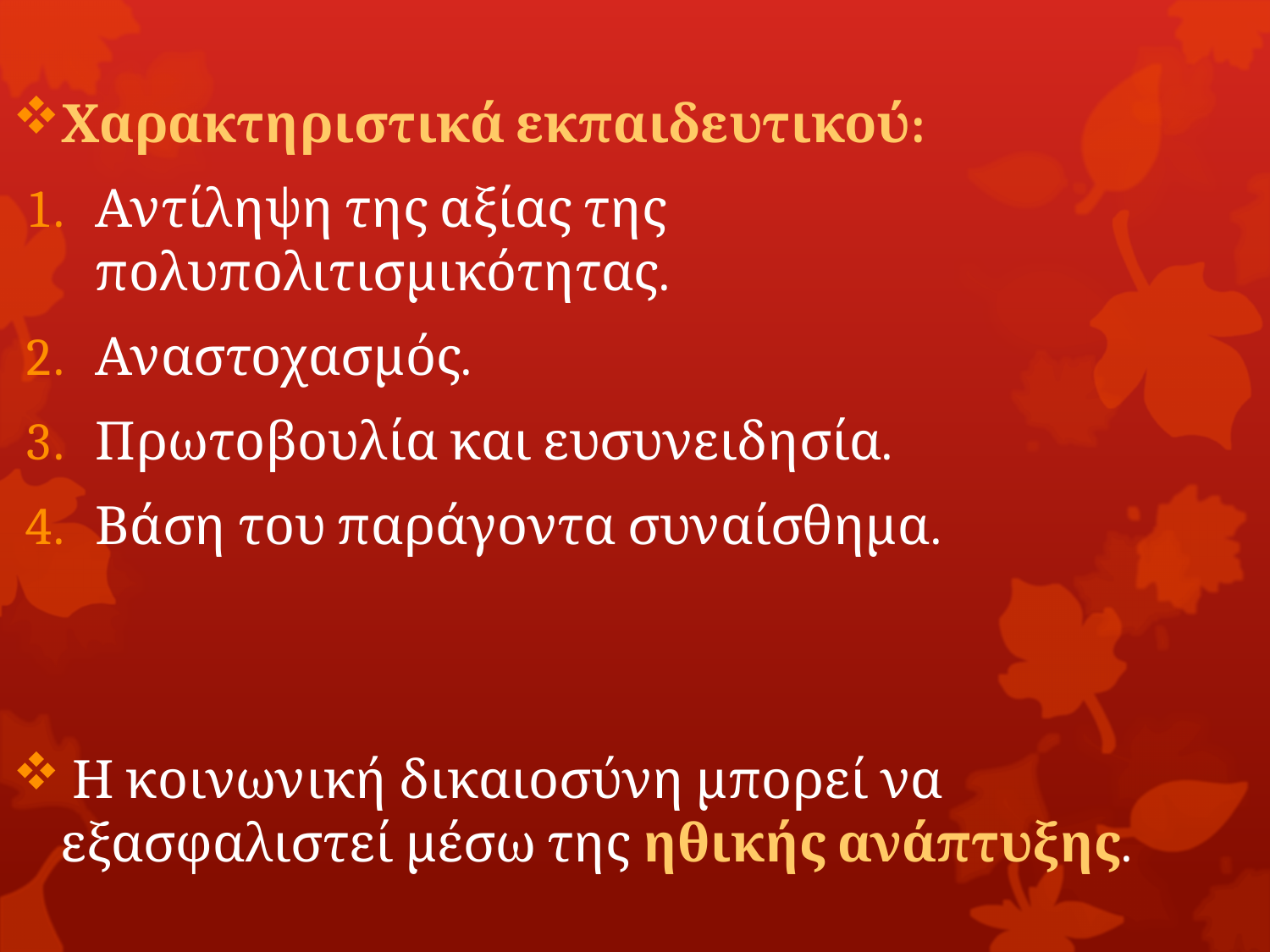

Χαρακτηριστικά εκπαιδευτικού:
Αντίληψη της αξίας της πολυπολιτισμικότητας.
Αναστοχασμός.
Πρωτοβουλία και ευσυνειδησία.
Βάση του παράγοντα συναίσθημα.

 Η κοινωνική δικαιοσύνη μπορεί να εξασφαλιστεί μέσω της ηθικής ανάπτυξης.